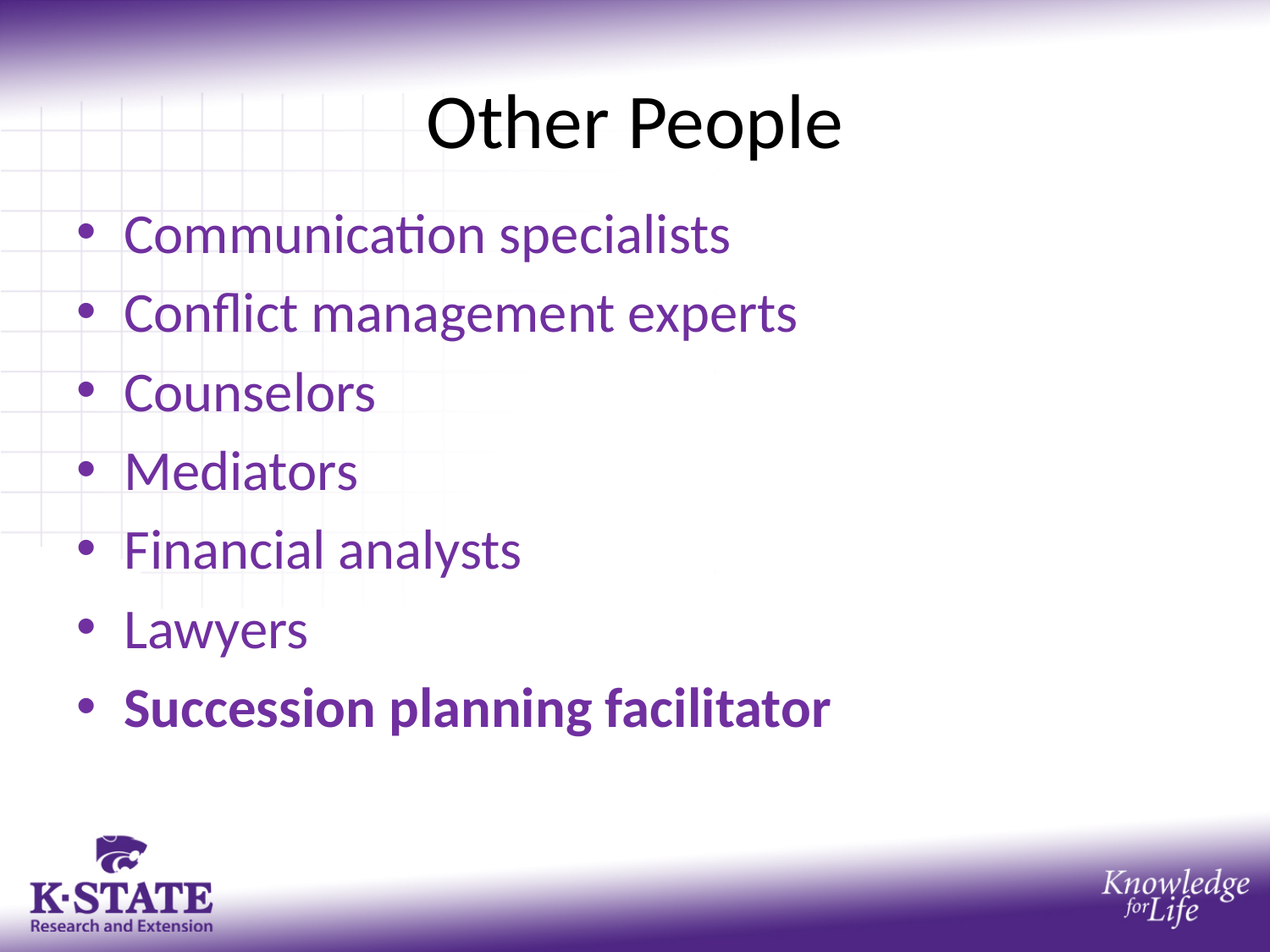

# Other People
Communication specialists
Conflict management experts
Counselors
Mediators
Financial analysts
Lawyers
Succession planning facilitator